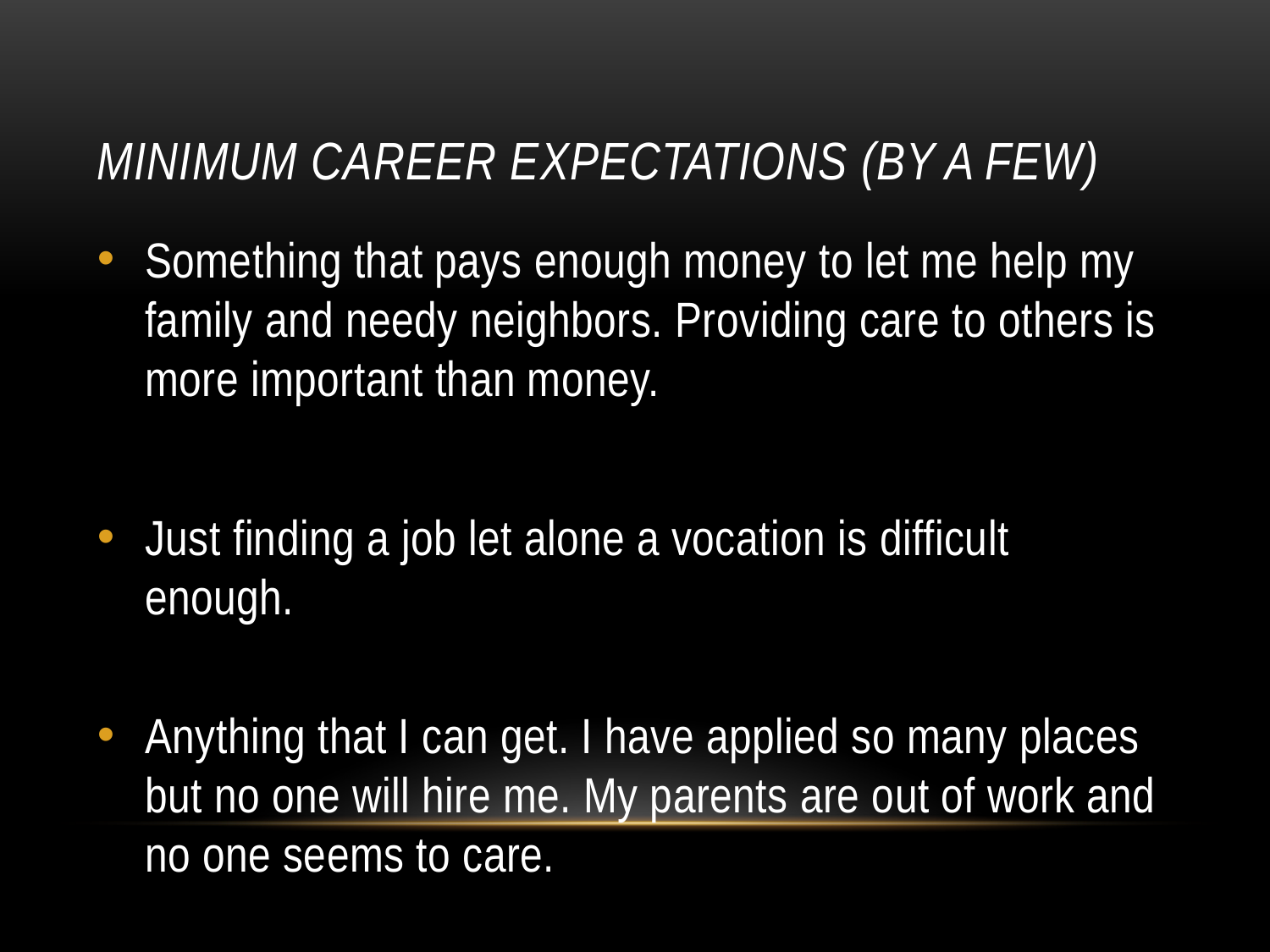

# Minimum career Expectations (by a few)
Something that pays enough money to let me help my family and needy neighbors. Providing care to others is more important than money.

Just finding a job let alone a vocation is difficult enough.
Anything that I can get. I have applied so many places but no one will hire me. My parents are out of work and no one seems to care.